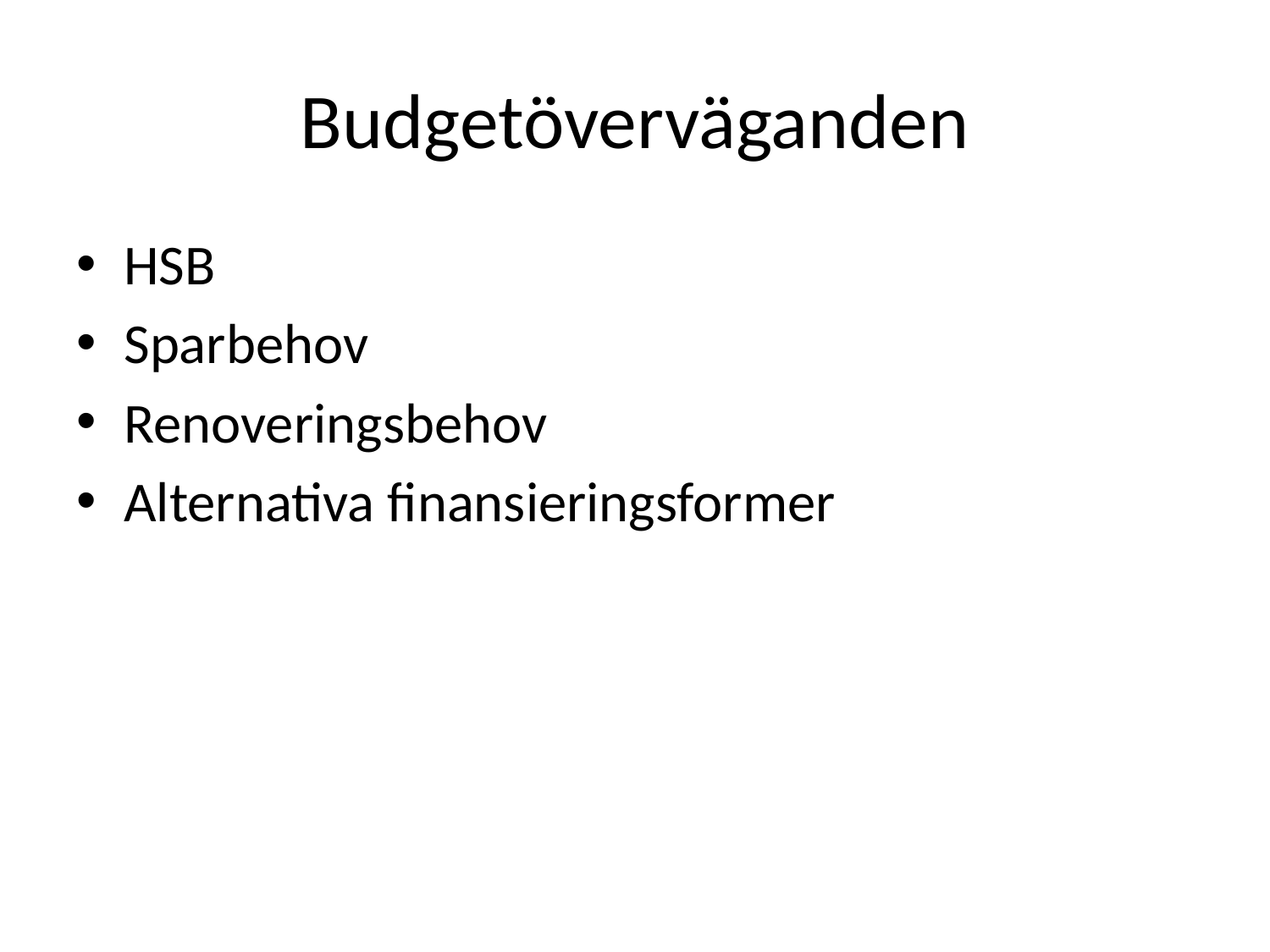

# Budgetöverväganden
HSB
Sparbehov
Renoveringsbehov
Alternativa finansieringsformer